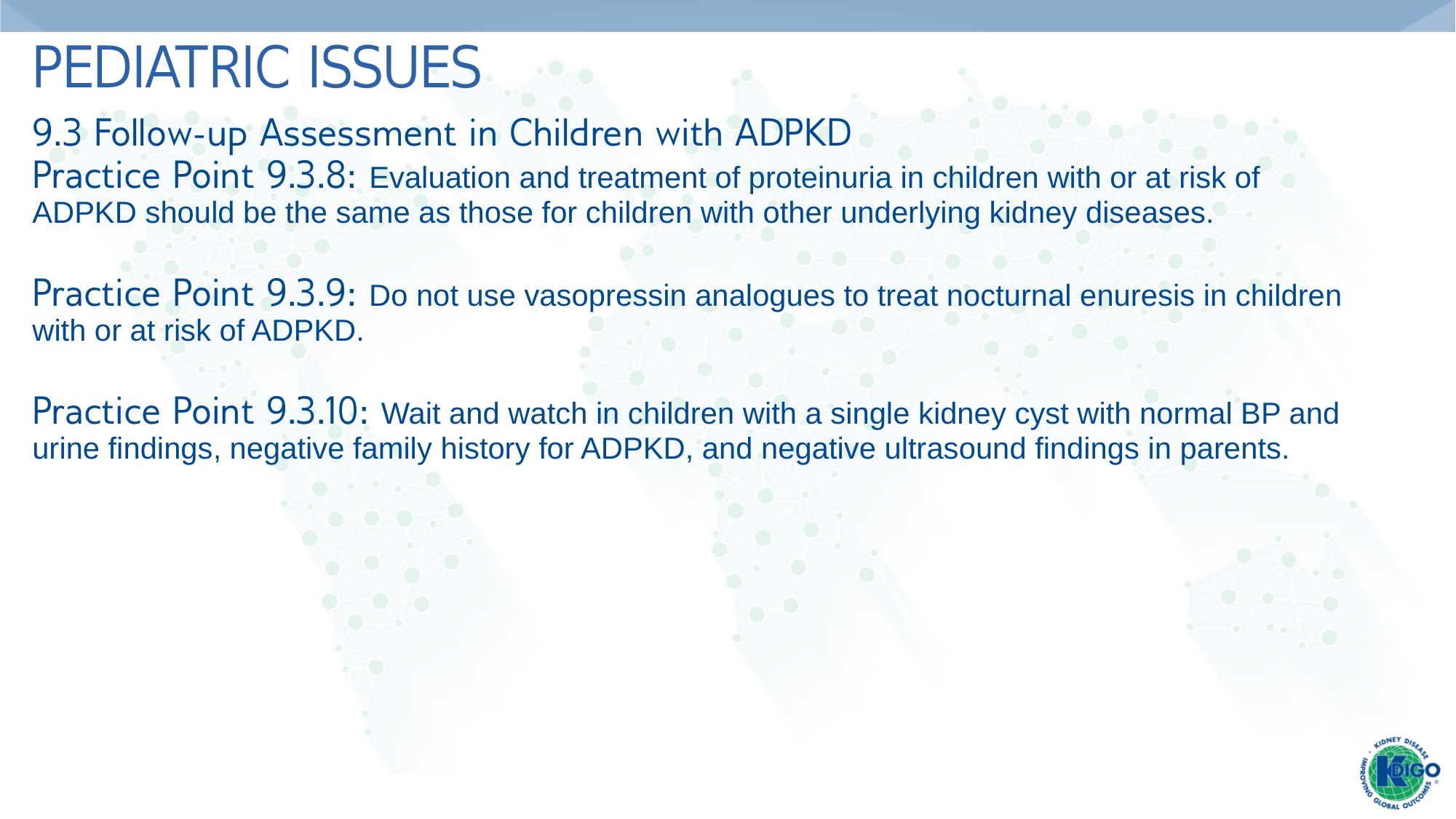

Pediatric Issues
9.3 Follow-up Assessment in Children with ADPKD
Practice Point 9.3.8: Evaluation and treatment of proteinuria in children with or at risk of ADPKD should be the same as those for children with other underlying kidney diseases.

Practice Point 9.3.9: Do not use vasopressin analogues to treat nocturnal enuresis in children with or at risk of ADPKD.

Practice Point 9.3.10: Wait and watch in children with a single kidney cyst with normal BP and urine findings, negative family history for ADPKD, and negative ultrasound findings in parents.